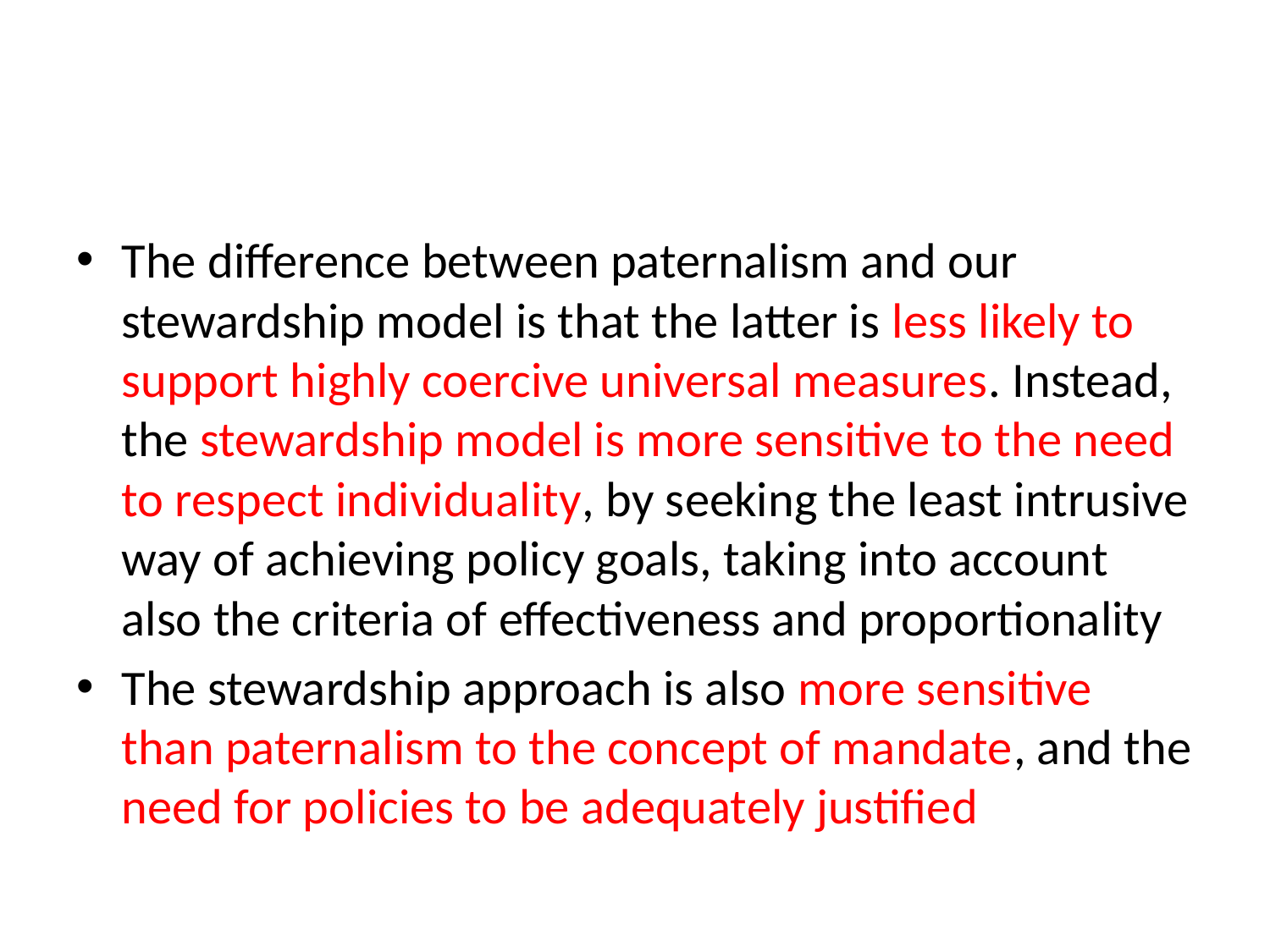

#
The difference between paternalism and our stewardship model is that the latter is less likely to support highly coercive universal measures. Instead, the stewardship model is more sensitive to the need to respect individuality, by seeking the least intrusive way of achieving policy goals, taking into account also the criteria of effectiveness and proportionality
The stewardship approach is also more sensitive than paternalism to the concept of mandate, and the need for policies to be adequately justified